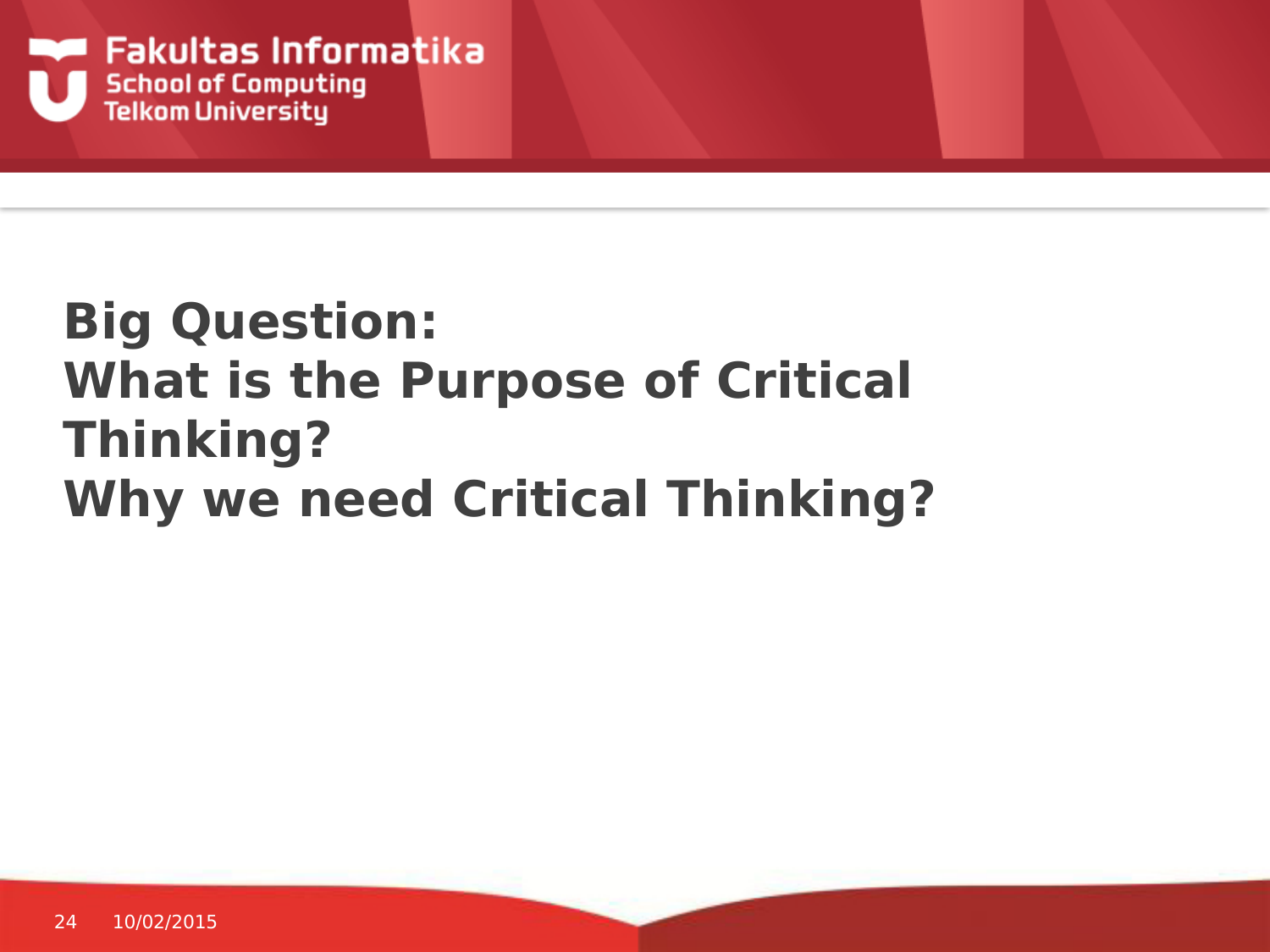

# Big Question: What is the Purpose of Critical Thinking? Why we need Critical Thinking?

24
10/02/2015